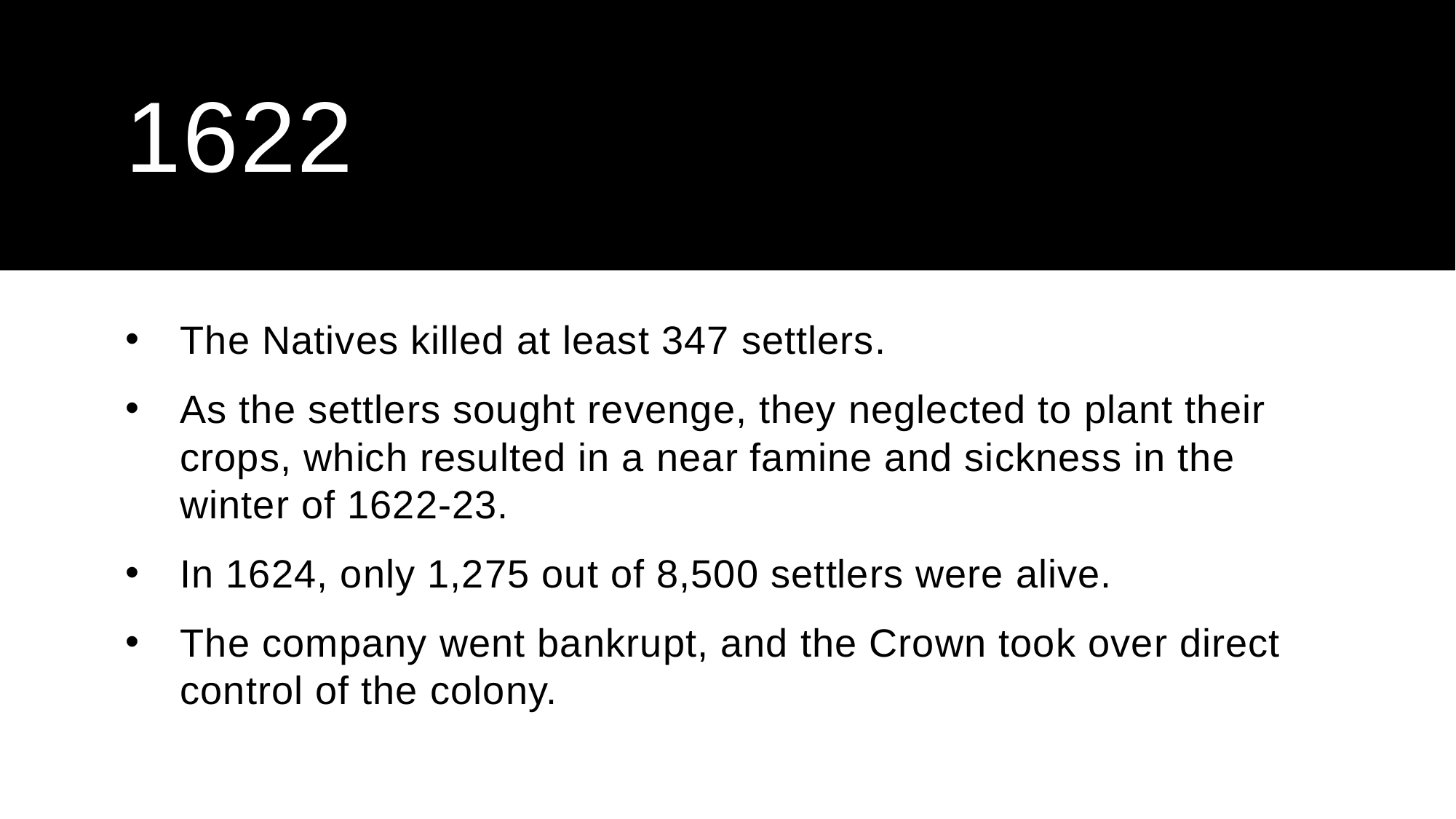

# 1622
The Natives killed at least 347 settlers.
As the settlers sought revenge, they neglected to plant their crops, which resulted in a near famine and sickness in the winter of 1622-23.
In 1624, only 1,275 out of 8,500 settlers were alive.
The company went bankrupt, and the Crown took over direct control of the colony.